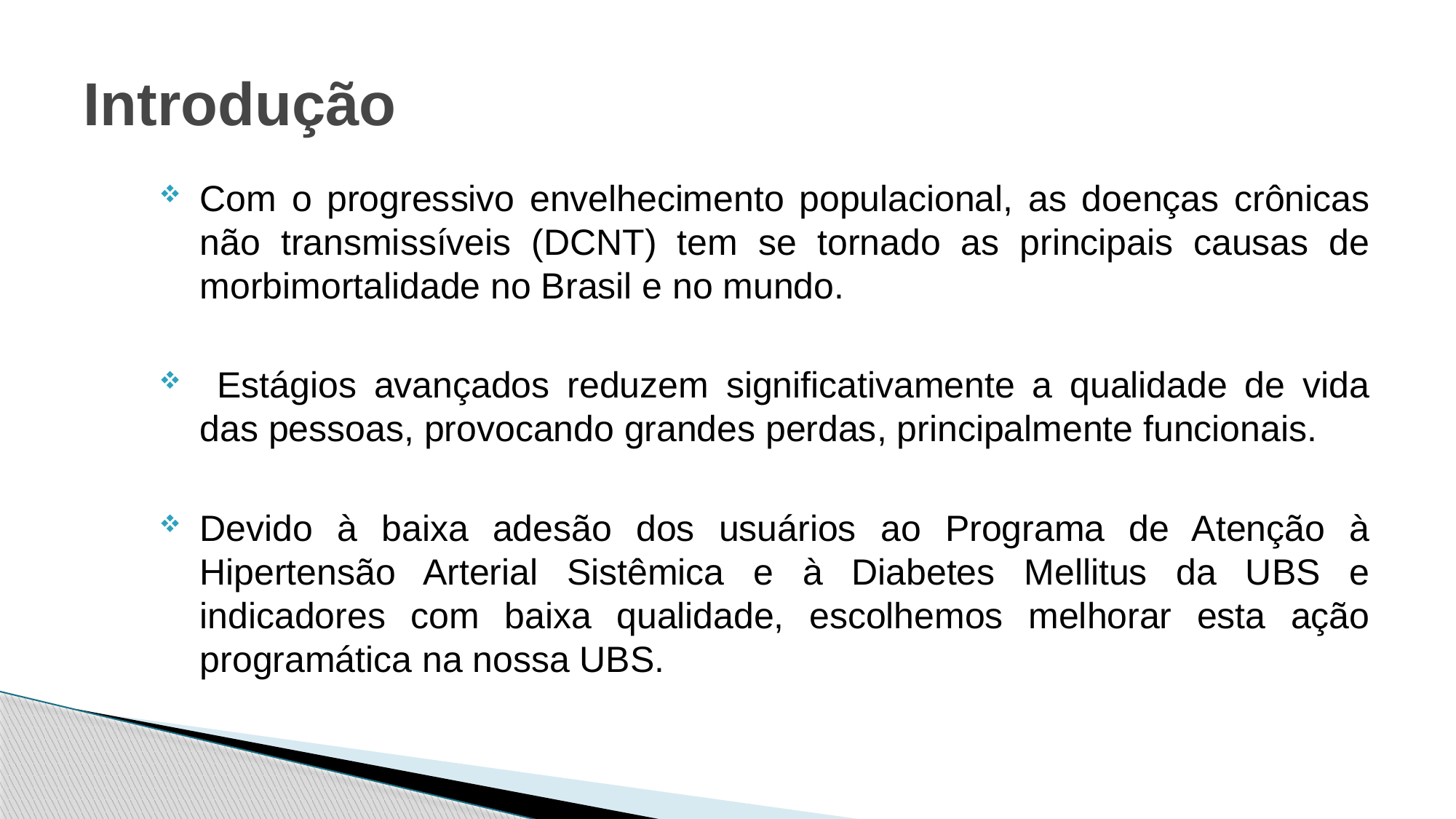

# Introdução
Com o progressivo envelhecimento populacional, as doenças crônicas não transmissíveis (DCNT) tem se tornado as principais causas de morbimortalidade no Brasil e no mundo.

 Estágios avançados reduzem significativamente a qualidade de vida das pessoas, provocando grandes perdas, principalmente funcionais.

Devido à baixa adesão dos usuários ao Programa de Atenção à Hipertensão Arterial Sistêmica e à Diabetes Mellitus da UBS e indicadores com baixa qualidade, escolhemos melhorar esta ação programática na nossa UBS.